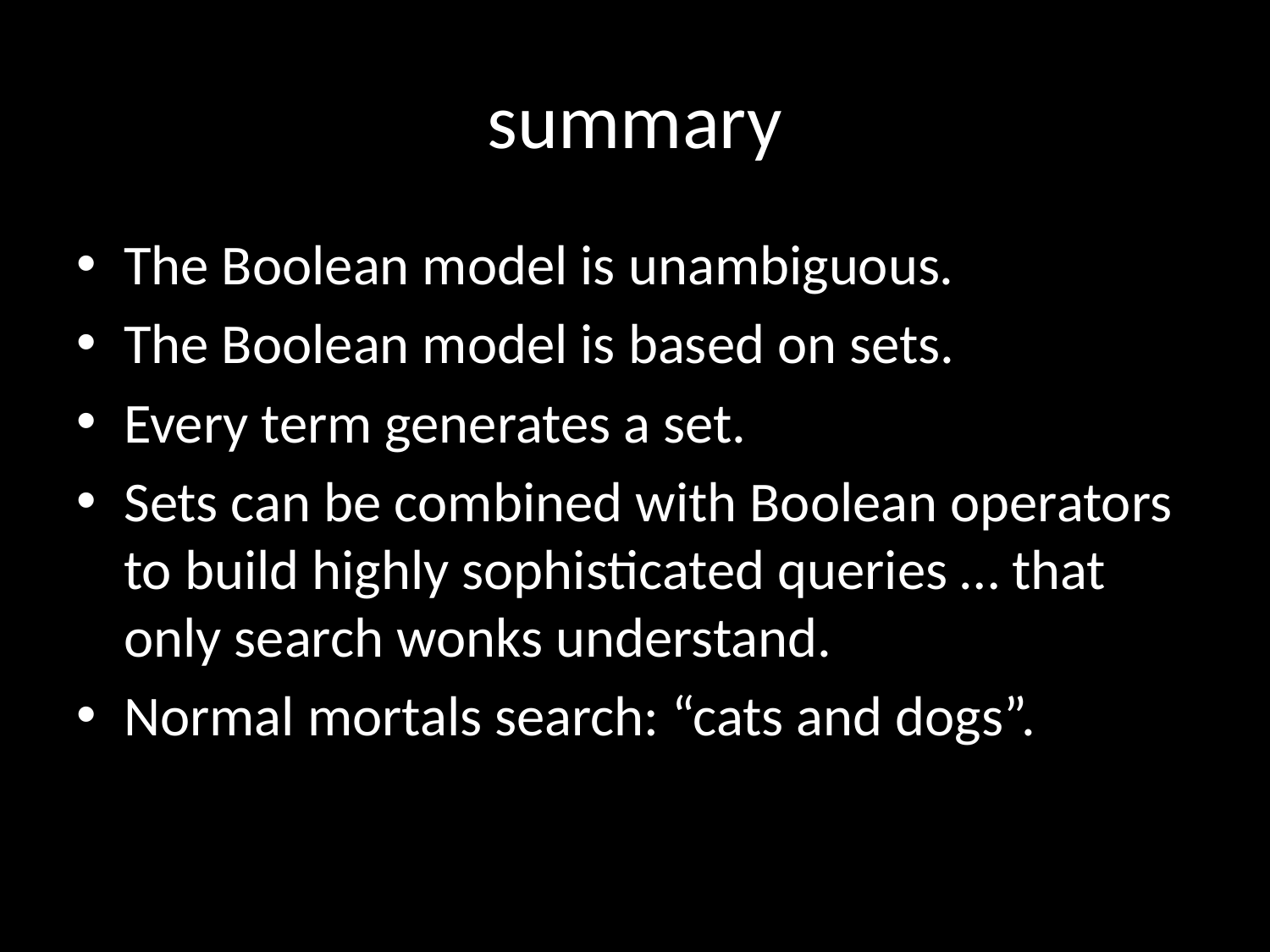

# summary
The Boolean model is unambiguous.
The Boolean model is based on sets.
Every term generates a set.
Sets can be combined with Boolean operators to build highly sophisticated queries … that only search wonks understand.
Normal mortals search: “cats and dogs”.